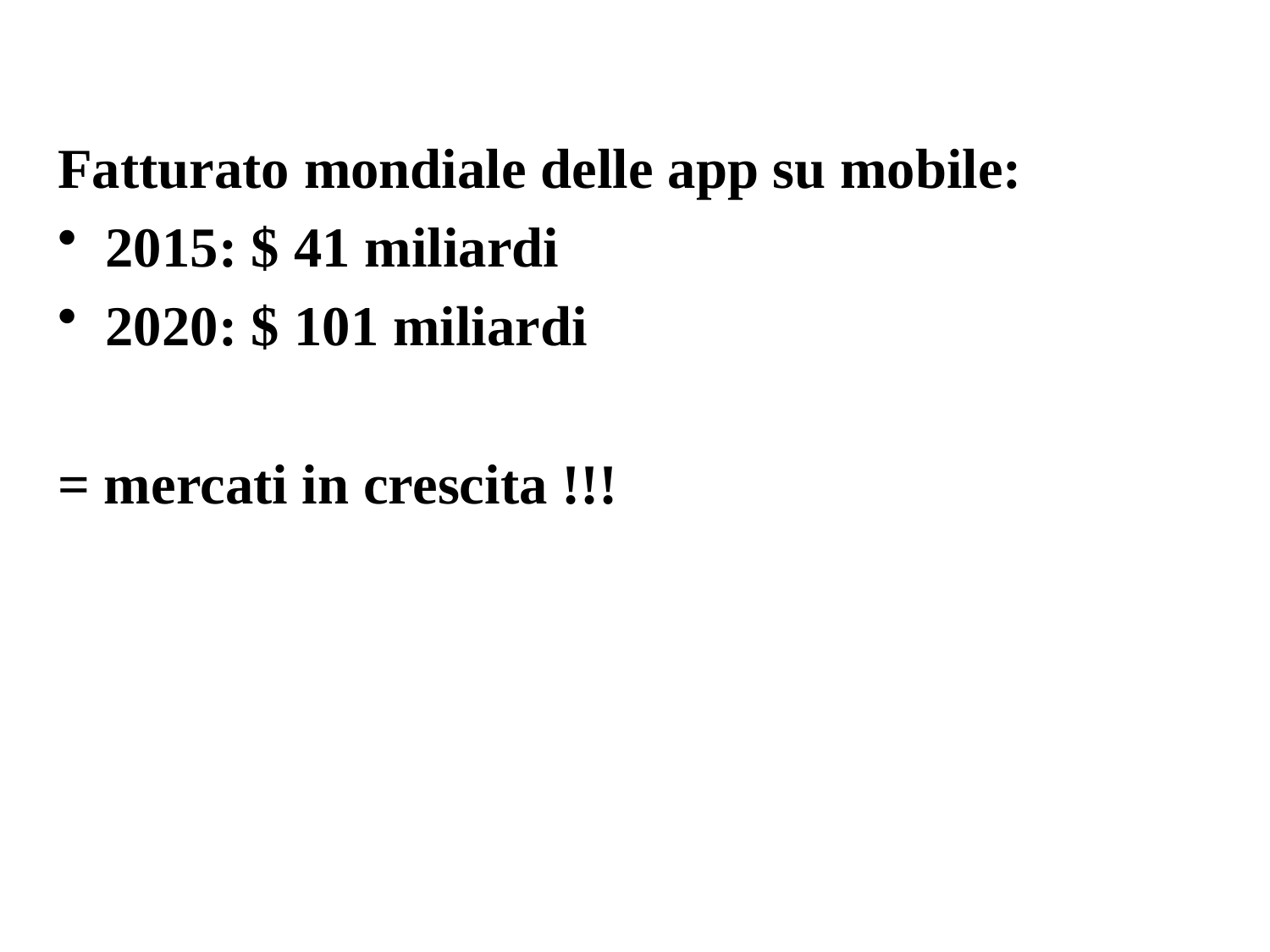

Fatturato mondiale delle app su mobile:
2015: $ 41 miliardi
2020: $ 101 miliardi

= mercati in crescita !!!